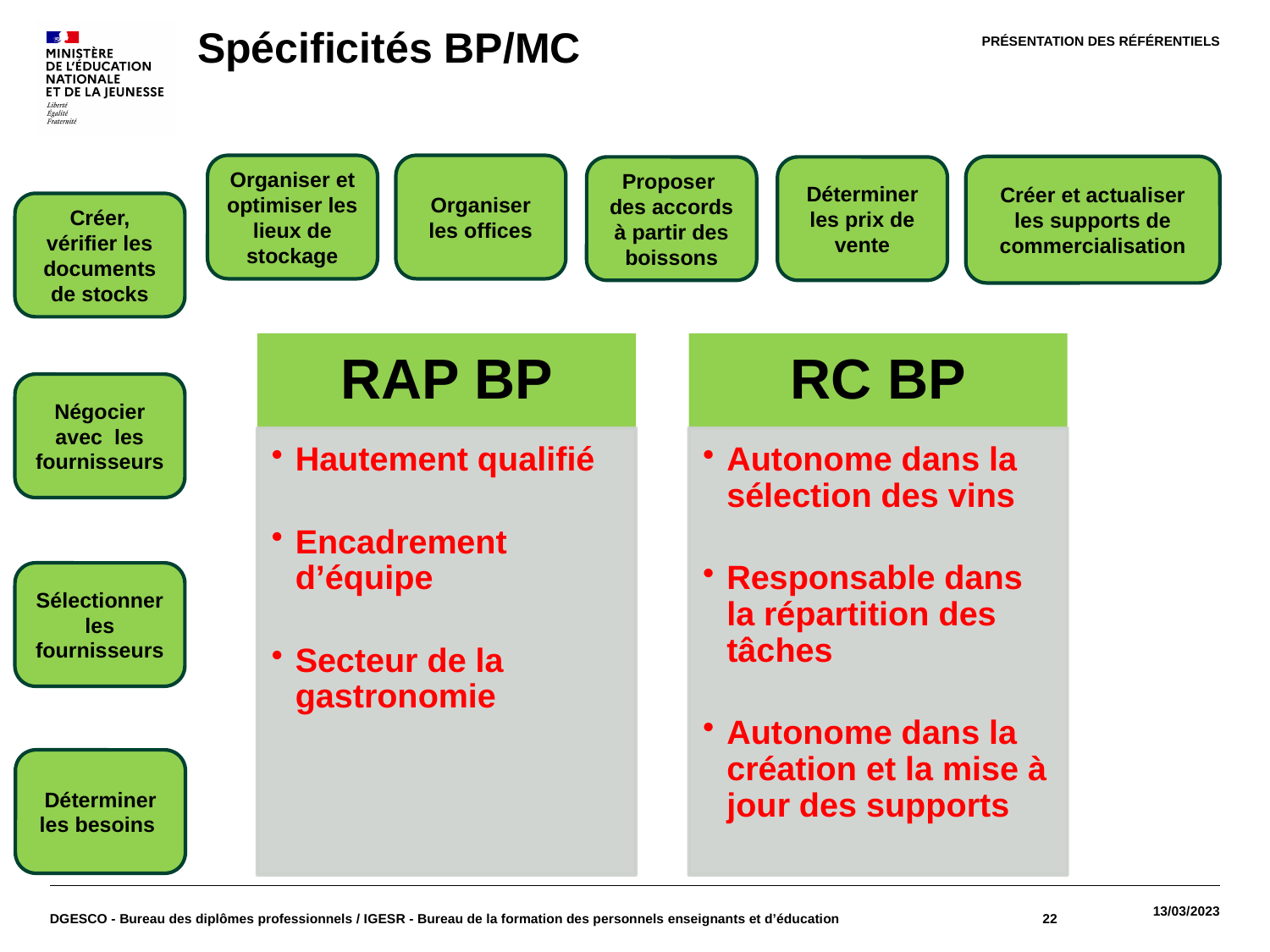

Spécificités BP/MC
PRÉSENTATION DES RÉFÉRENTIELS
Organiser et optimiser les lieux de stockage
Organiser les offices
Créer et actualiser les supports de commercialisation
Proposer  des accords à partir des boissons
Déterminer les prix de vente
Créer, vérifier les documents de stocks
RAP BP
Hautement qualifié

Encadrement d’équipe

Secteur de la gastronomie
RC BP
Autonome dans la sélection des vins

Responsable dans la répartition des tâches

Autonome dans la création et la mise à jour des supports

Négocier avec  les fournisseurs
Sélectionner les fournisseurs
Déterminer les besoins
DGESCO - Bureau des diplômes professionnels / IGESR - Bureau de la formation des personnels enseignants et d’éducation
22
13/03/2023